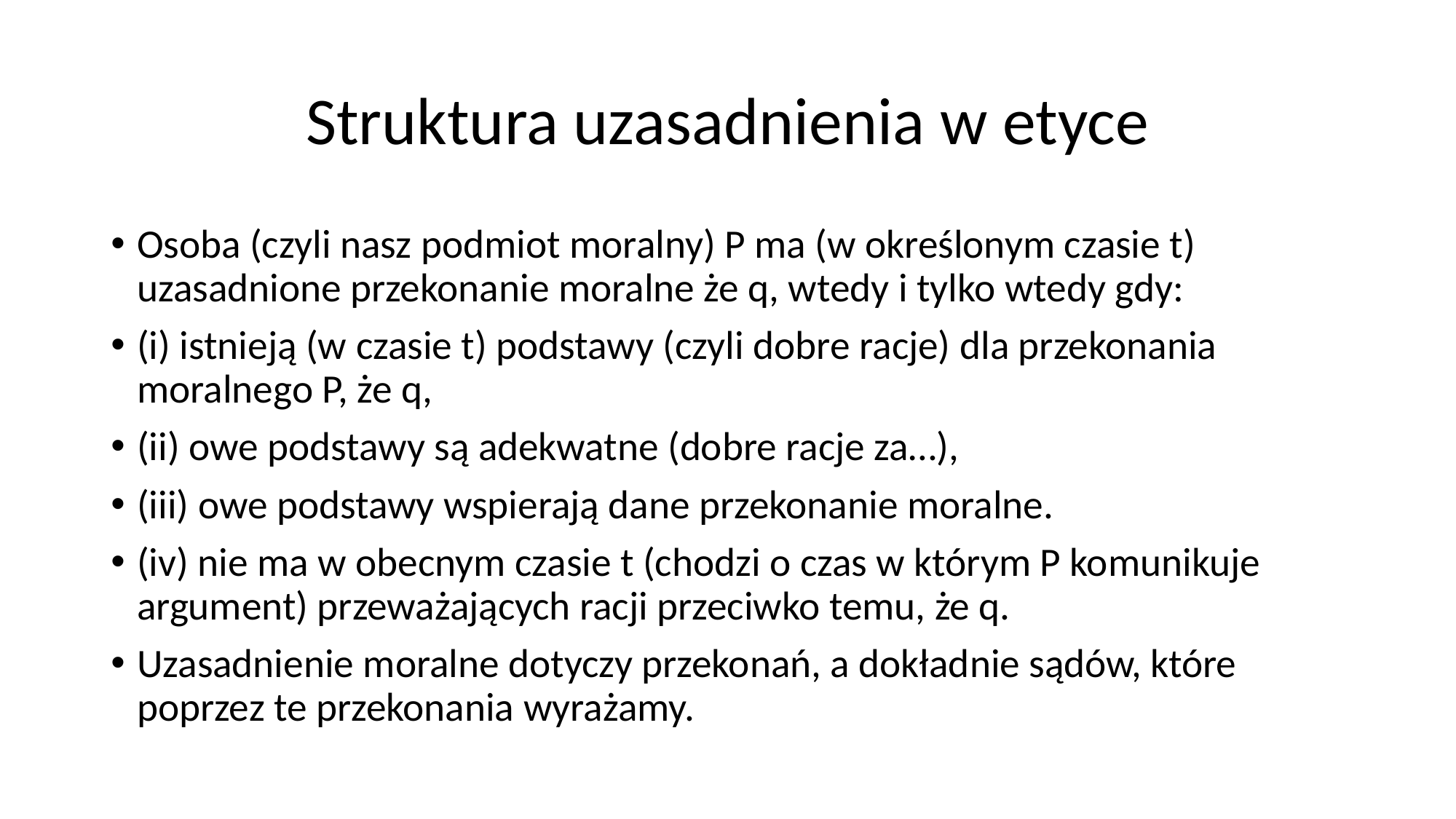

# Struktura uzasadnienia w etyce
Osoba (czyli nasz podmiot moralny) P ma (w określonym czasie t) uzasadnione przekonanie moralne że q, wtedy i tylko wtedy gdy:
(i) istnieją (w czasie t) podstawy (czyli dobre racje) dla przekonania moralnego P, że q,
(ii) owe podstawy są adekwatne (dobre racje za…),
(iii) owe podstawy wspierają dane przekonanie moralne.
(iv) nie ma w obecnym czasie t (chodzi o czas w którym P komunikuje argument) przeważających racji przeciwko temu, że q.
Uzasadnienie moralne dotyczy przekonań, a dokładnie sądów, które poprzez te przekonania wyrażamy.